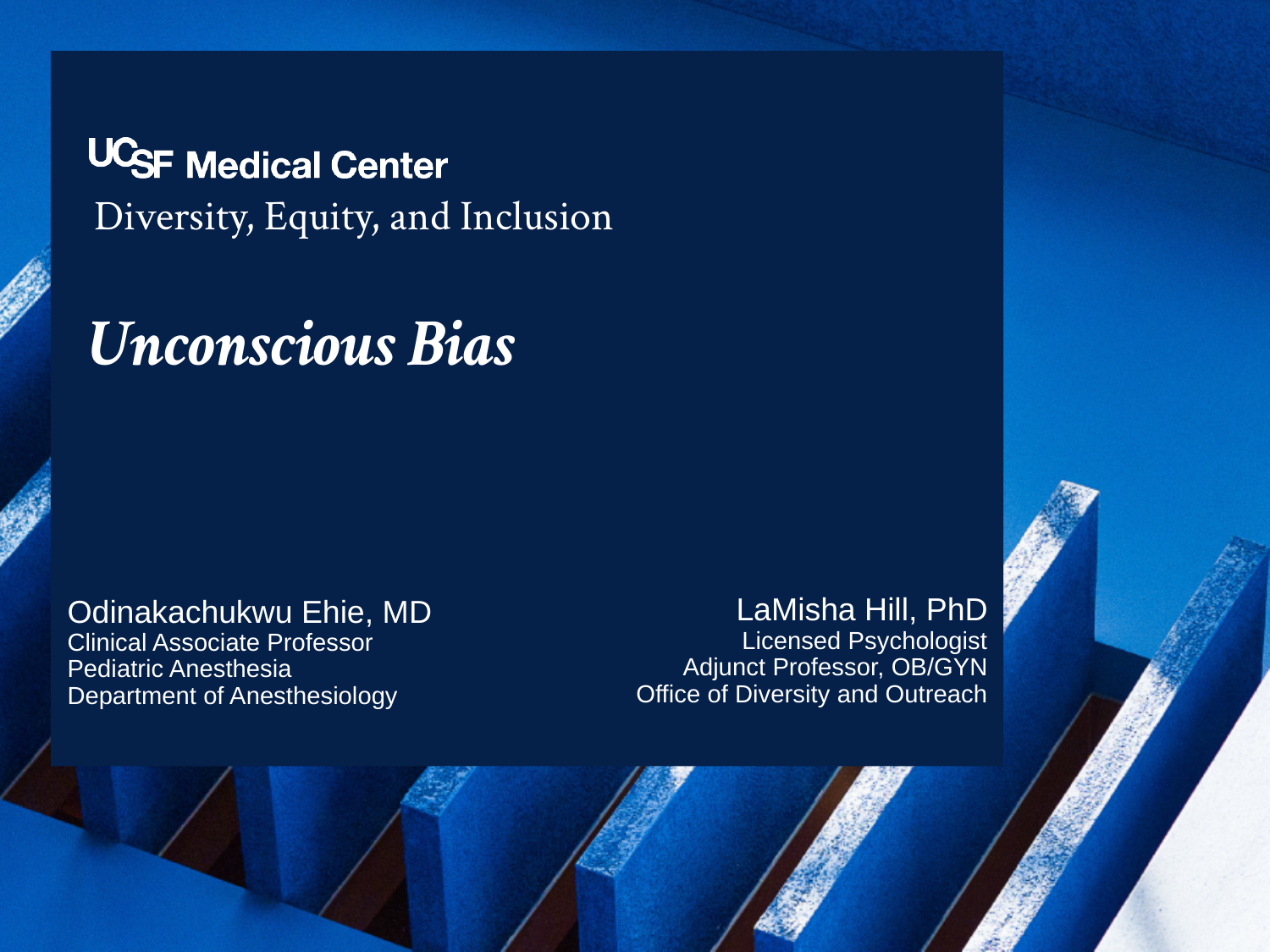

# Diversity, Equity, and Inclusion
Unconscious Bias
LaMisha Hill, PhD
Licensed Psychologist
Adjunct Professor, OB/GYN
Office of Diversity and Outreach
Odinakachukwu Ehie, MD
Clinical Associate Professor
Pediatric Anesthesia
Department of Anesthesiology